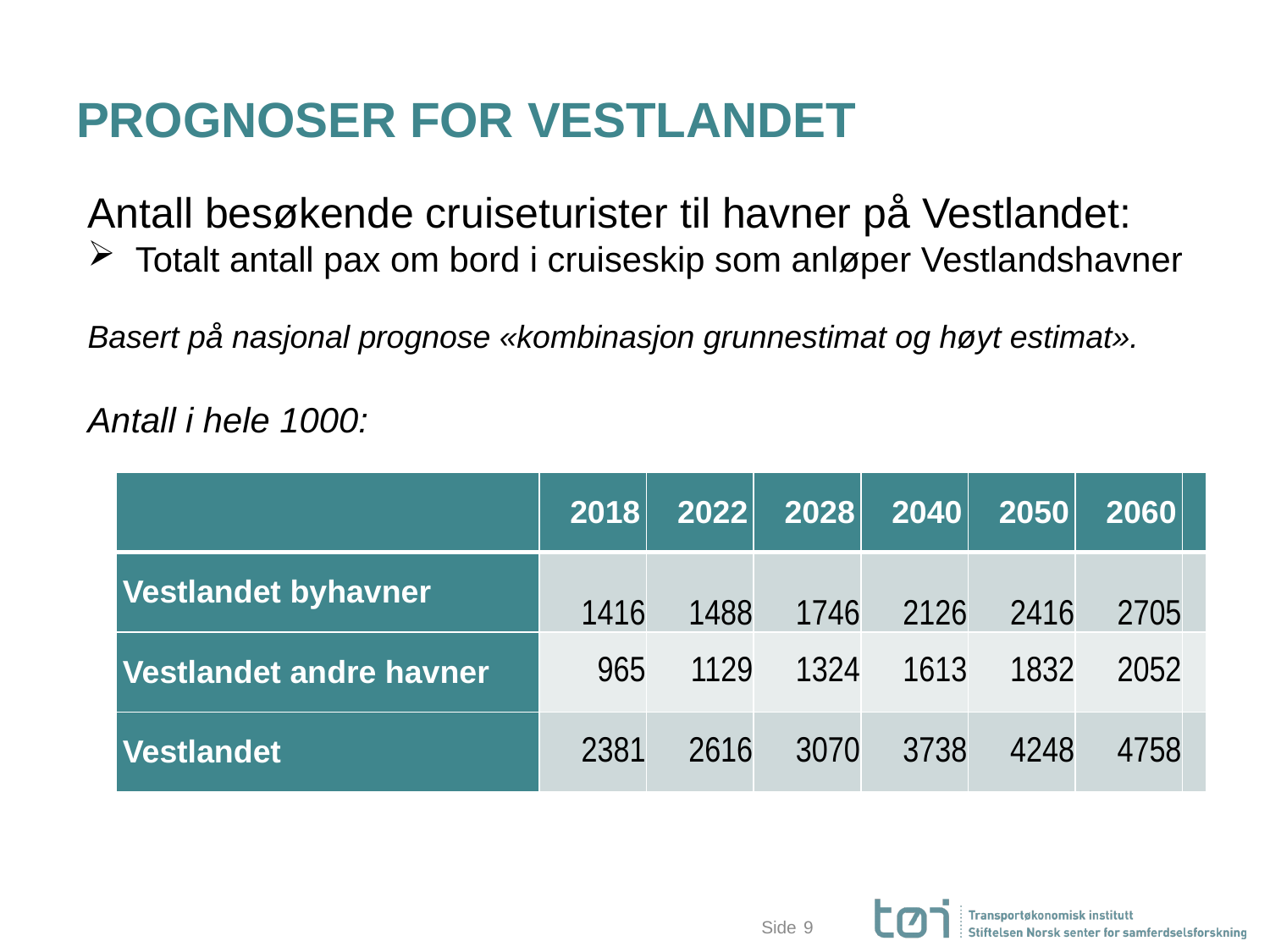

# PROGNOSER FOR VESTLANDET
Antall besøkende cruiseturister til havner på Vestlandet:
Totalt antall pax om bord i cruiseskip som anløper Vestlandshavner

Basert på nasjonal prognose «kombinasjon grunnestimat og høyt estimat».

Antall i hele 1000:
|  | 2018 | 2022 | 2028 | 2040 | 2050 | 2060 |  |
| --- | --- | --- | --- | --- | --- | --- | --- |
| Vestlandet byhavner | 1416 | 1488 | 1746 | 2126 | 2416 | 2705 |  |
| Vestlandet andre havner | 965 | 1129 | 1324 | 1613 | 1832 | 2052 |  |
| Vestlandet | 2381 | 2616 | 3070 | 3738 | 4248 | 4758 |  |
9